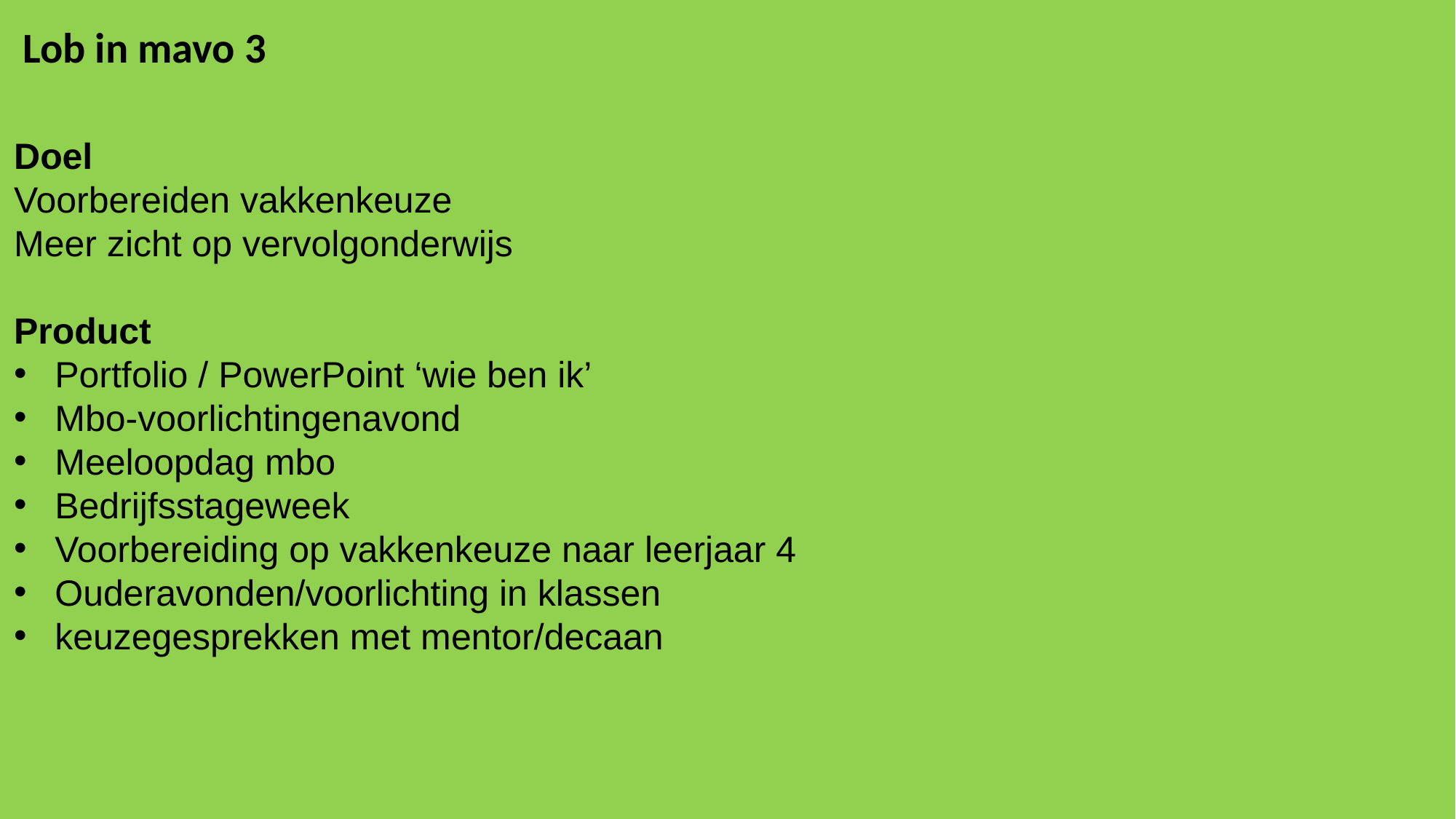

Lob in mavo 3
Doel
Voorbereiden vakkenkeuze
Meer zicht op vervolgonderwijs
Product
Portfolio / PowerPoint ‘wie ben ik’
Mbo-voorlichtingenavond
Meeloopdag mbo
Bedrijfsstageweek
Voorbereiding op vakkenkeuze naar leerjaar 4
Ouderavonden/voorlichting in klassen
keuzegesprekken met mentor/decaan